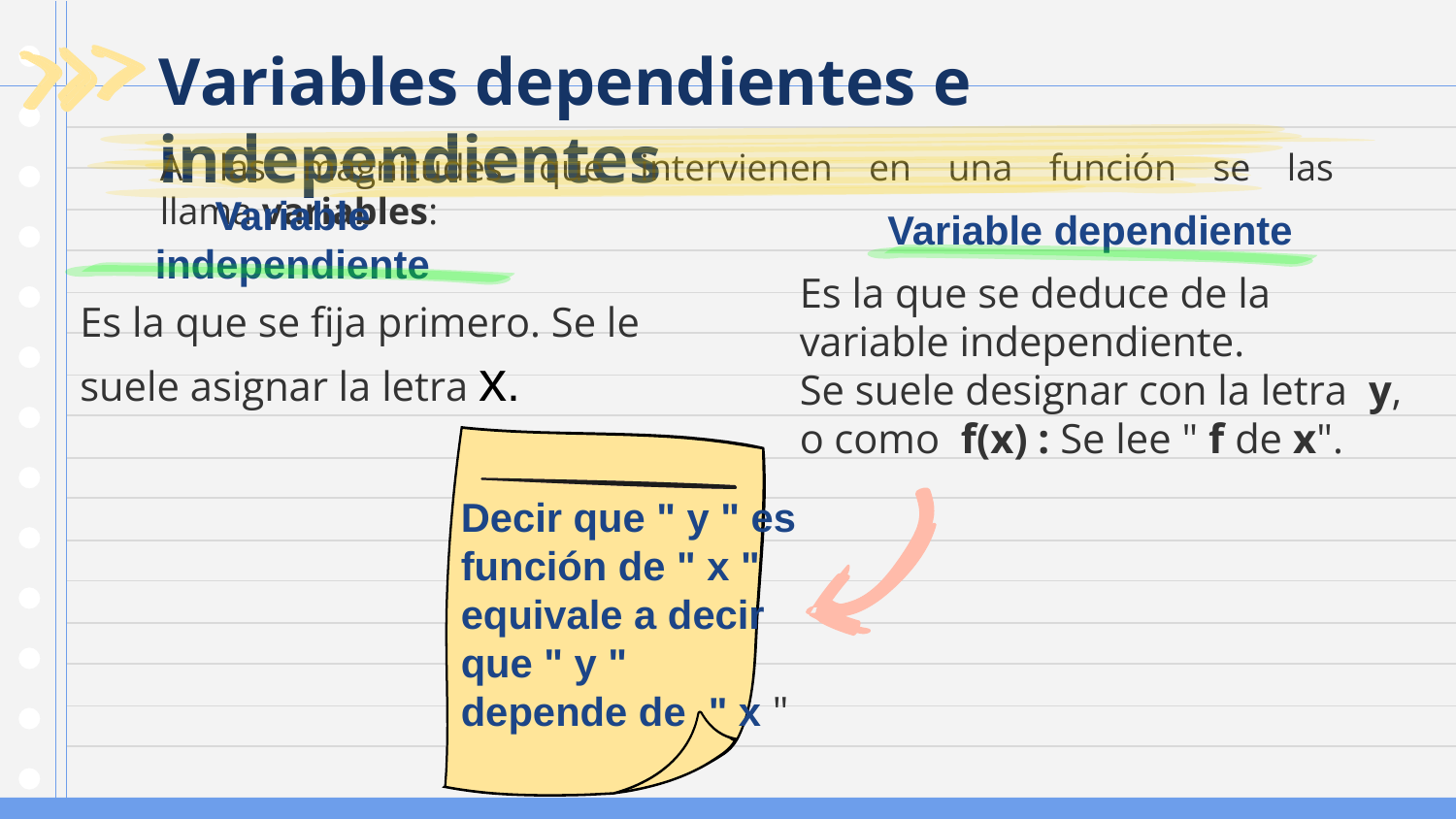

# Variables dependientes e independientes

A las magnitudes que intervienen en una función se las llama variables:
Variable dependiente
Variable independiente

Es la que se deduce de la variable independiente.
Se suele designar con la letra  y, o como  f(x) : Se lee " f de x".

Es la que se fija primero. Se le suele asignar la letra x.

Decir que " y " es función de " x " equivale a decir que " y " depende de  " x "